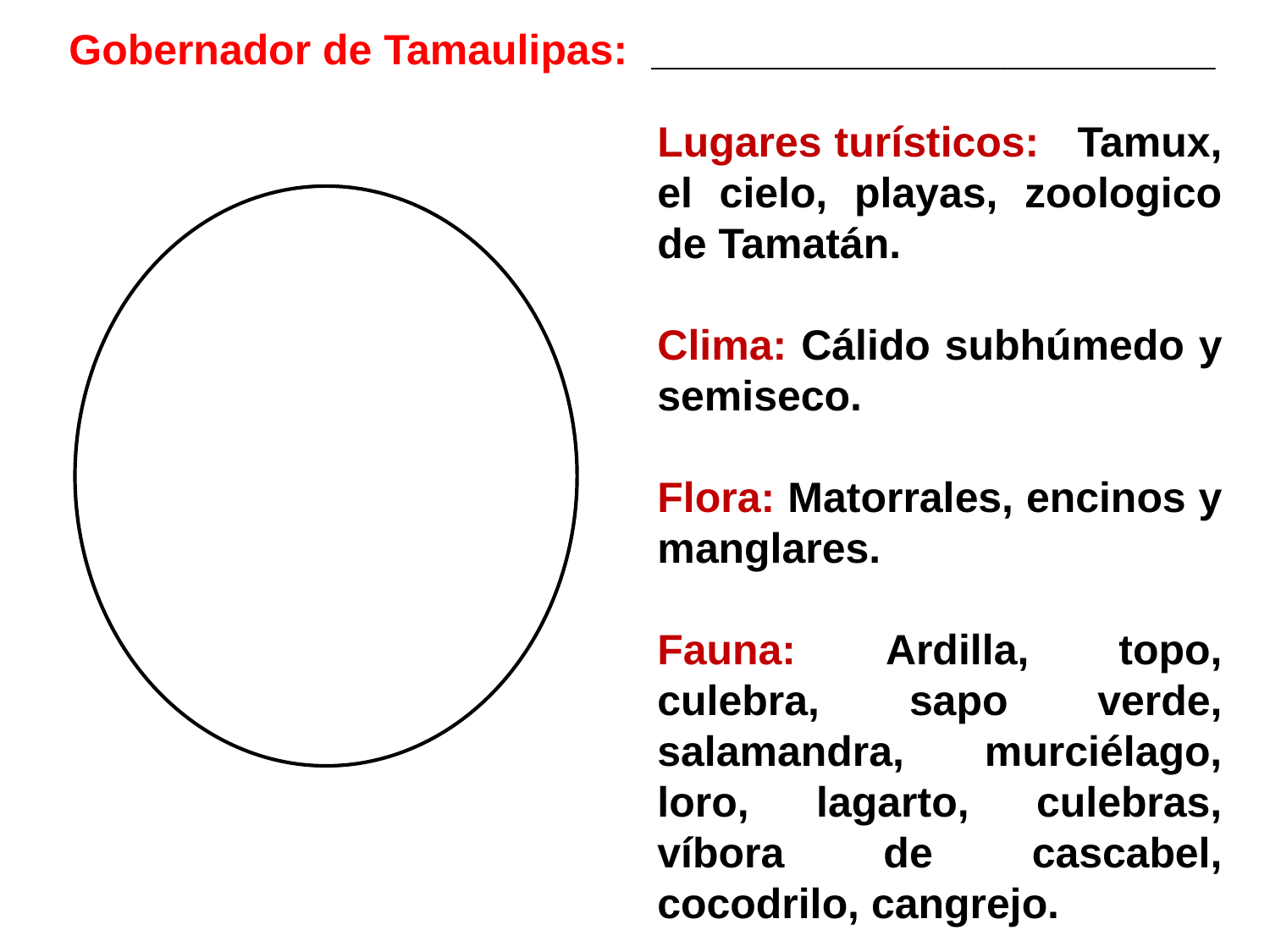

Gobernador de Tamaulipas:  ________________________
Lugares turísticos:   Tamux, el cielo, playas, zoologico de Tamatán.

Clima: Cálido subhúmedo y semiseco.

Flora: Matorrales, encinos y manglares.

Fauna: Ardilla, topo, culebra, sapo verde, salamandra, murciélago, loro, lagarto, culebras, víbora de cascabel, cocodrilo, cangrejo.